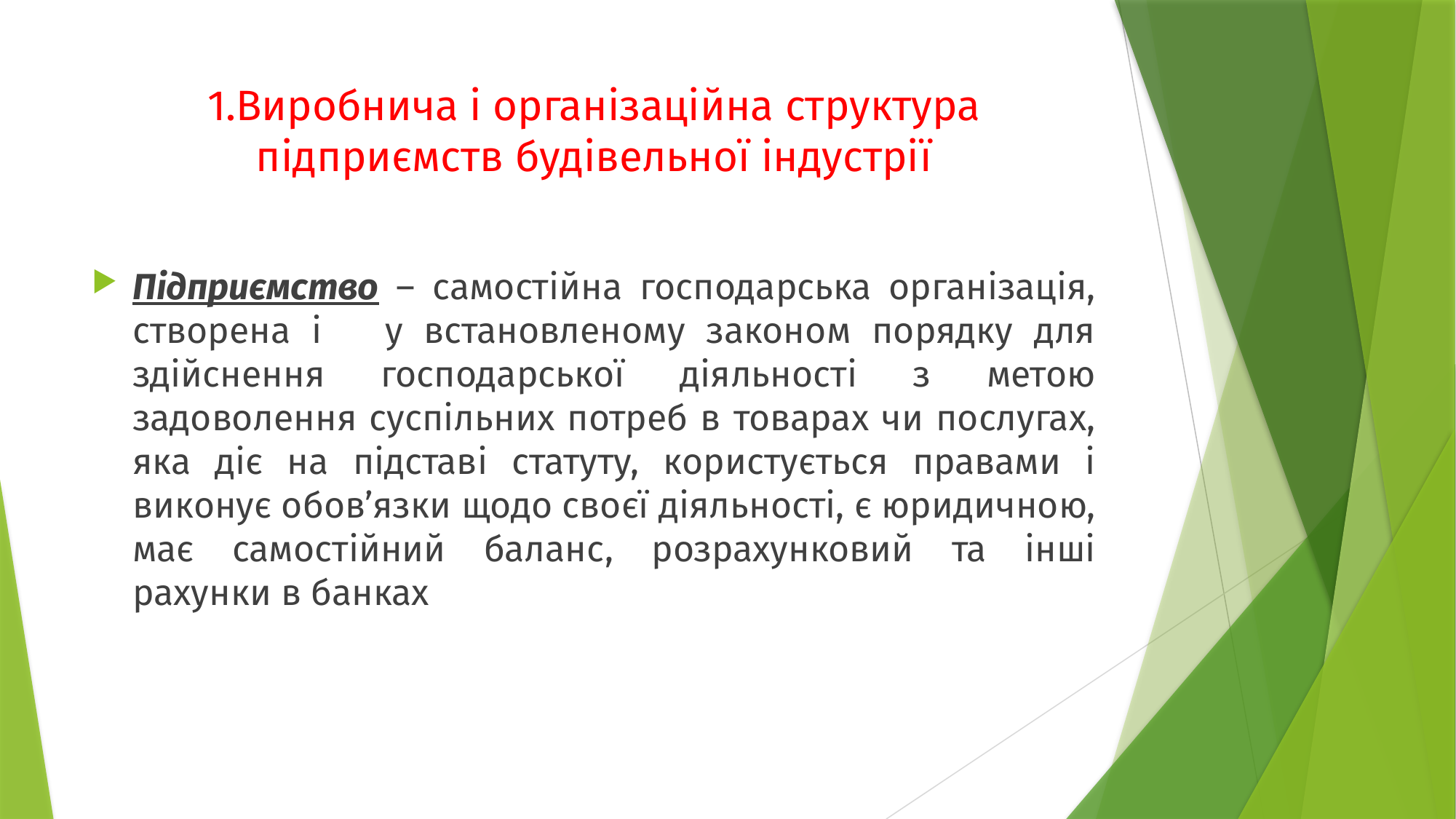

# 1.Виробнича і організаційна структура підприємств будівельної індустрії
Підприємство – самостійна господарська організація, створена і   у встановленому законом порядку для здійснення господарської діяльності з метою задоволення суспільних потреб в товарах чи послугах, яка діє на підставі статуту, користується правами і виконує обов’язки щодо своєї діяльності, є юридичною, має самостійний баланс, розрахунковий та інші рахунки в банках